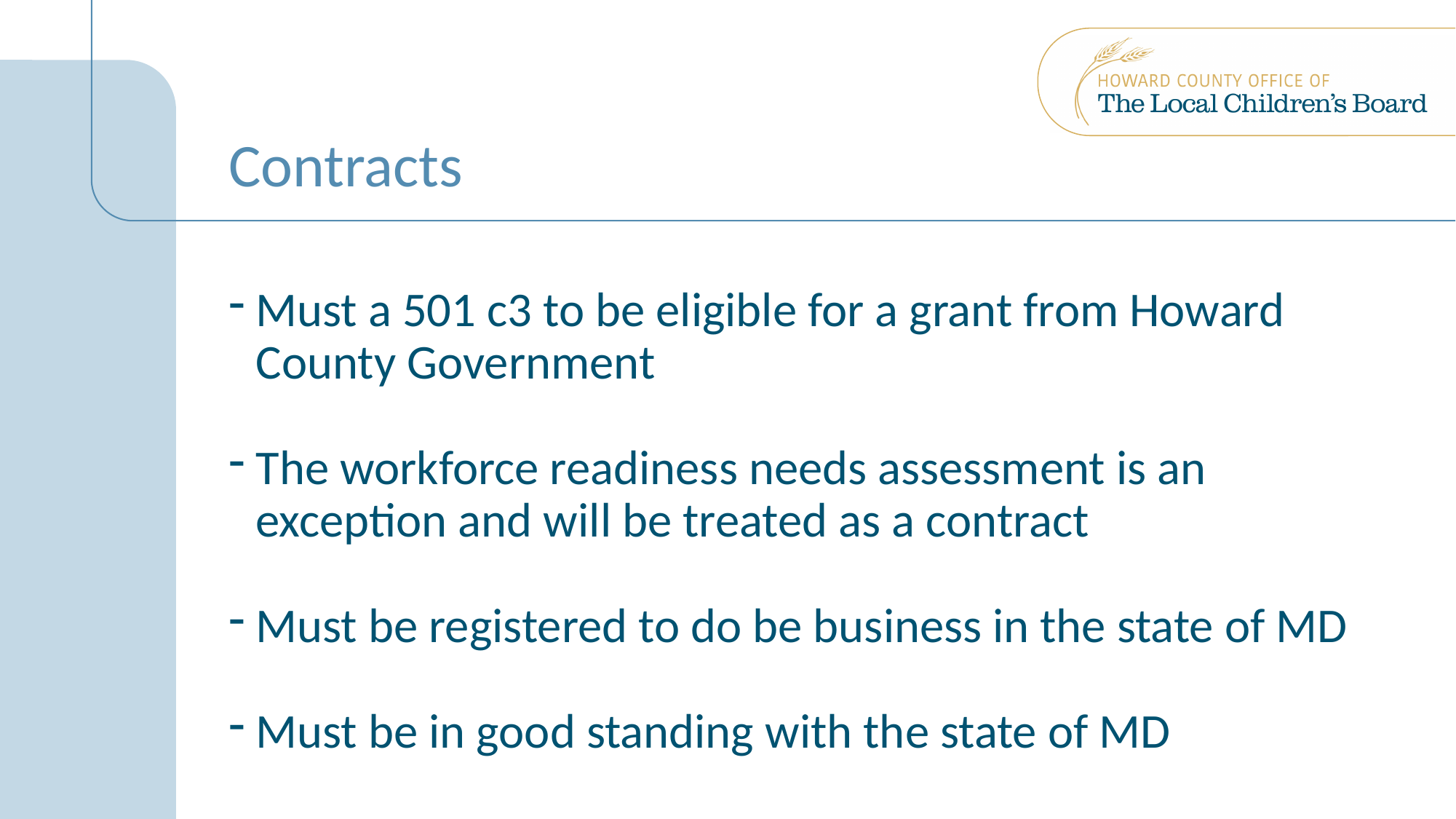

# Contracts
Must a 501 c3 to be eligible for a grant from Howard County Government

The workforce readiness needs assessment is an exception and will be treated as a contract

Must be registered to do be business in the state of MD

Must be in good standing with the state of MD